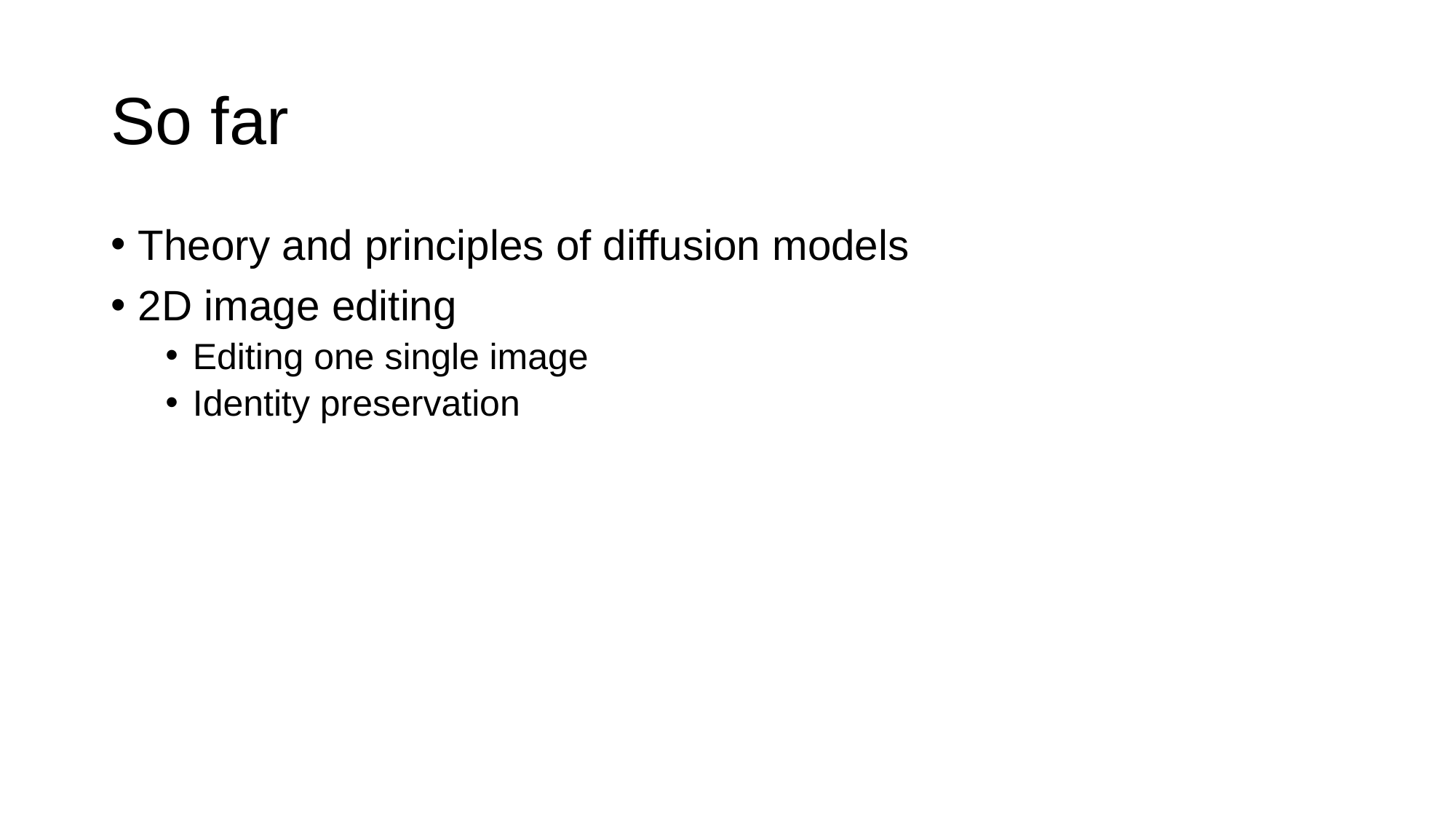

# So far
Theory and principles of diffusion models
2D image editing
Editing one single image
Identity preservation